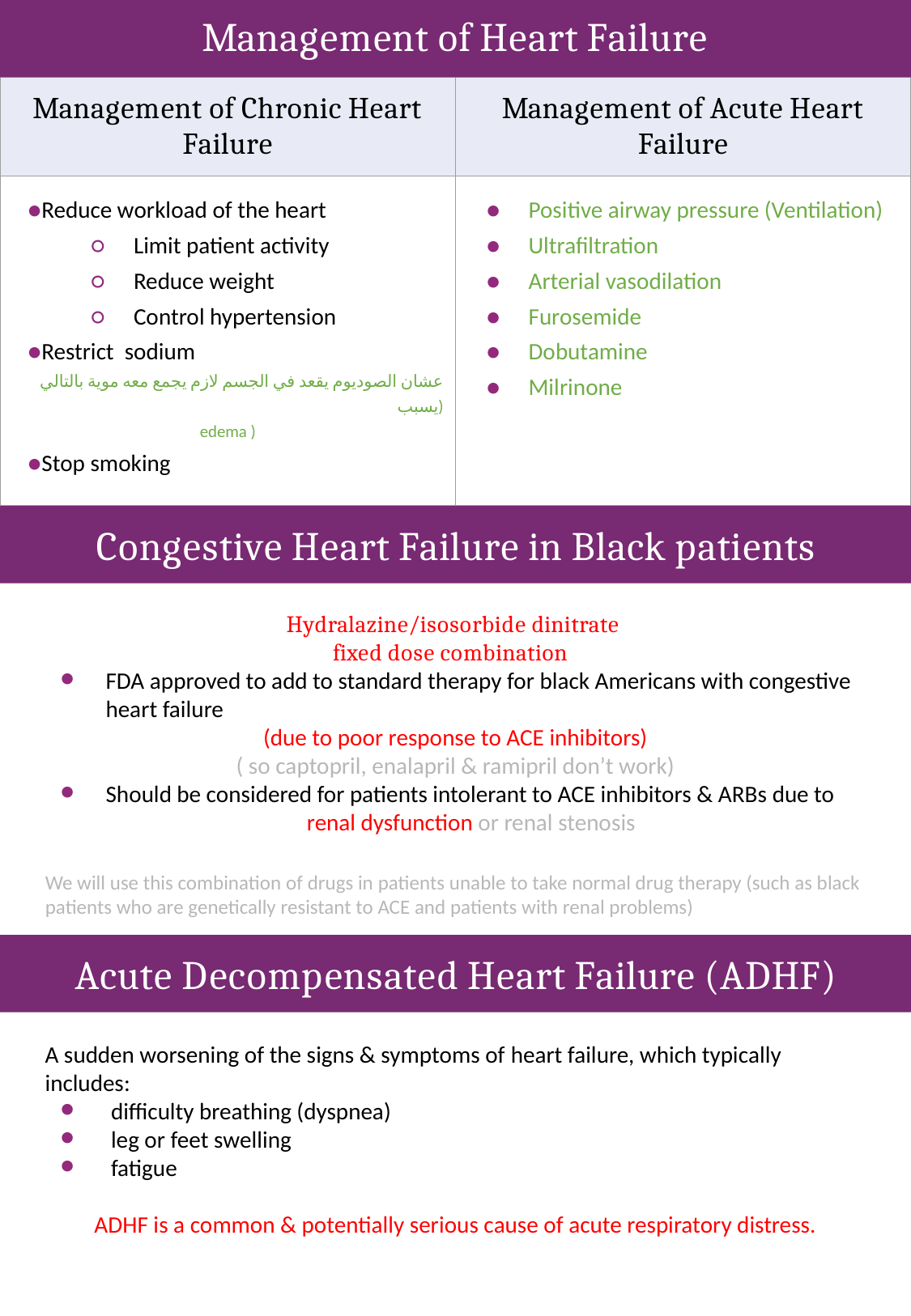

# Management of Heart Failure
| Management of Chronic Heart Failure | Management of Acute Heart Failure |
| --- | --- |
| Reduce workload of the heart Limit patient activity Reduce weight Control hypertension Restrict sodium عشان الصوديوم يقعد في الجسم لازم يجمع معه موية بالتالي يسبب) edema ) Stop smoking | Positive airway pressure (Ventilation) Ultrafiltration Arterial vasodilation Furosemide Dobutamine Milrinone |
Congestive Heart Failure in Black patients
Hydralazine/isosorbide dinitrate
fixed dose combination
FDA approved to add to standard therapy for black Americans with congestive heart failure
(due to poor response to ACE inhibitors)
( so captopril, enalapril & ramipril don’t work)
Should be considered for patients intolerant to ACE inhibitors & ARBs due to
      renal dysfunction or renal stenosis

We will use this combination of drugs in patients unable to take normal drug therapy (such as black patients who are genetically resistant to ACE and patients with renal problems)

Acute Decompensated Heart Failure (ADHF)
A sudden worsening of the signs & symptoms of heart failure, which typically includes:
 difficulty breathing (dyspnea)
 leg or feet swelling
 fatigue
ADHF is a common & potentially serious cause of acute respiratory distress.